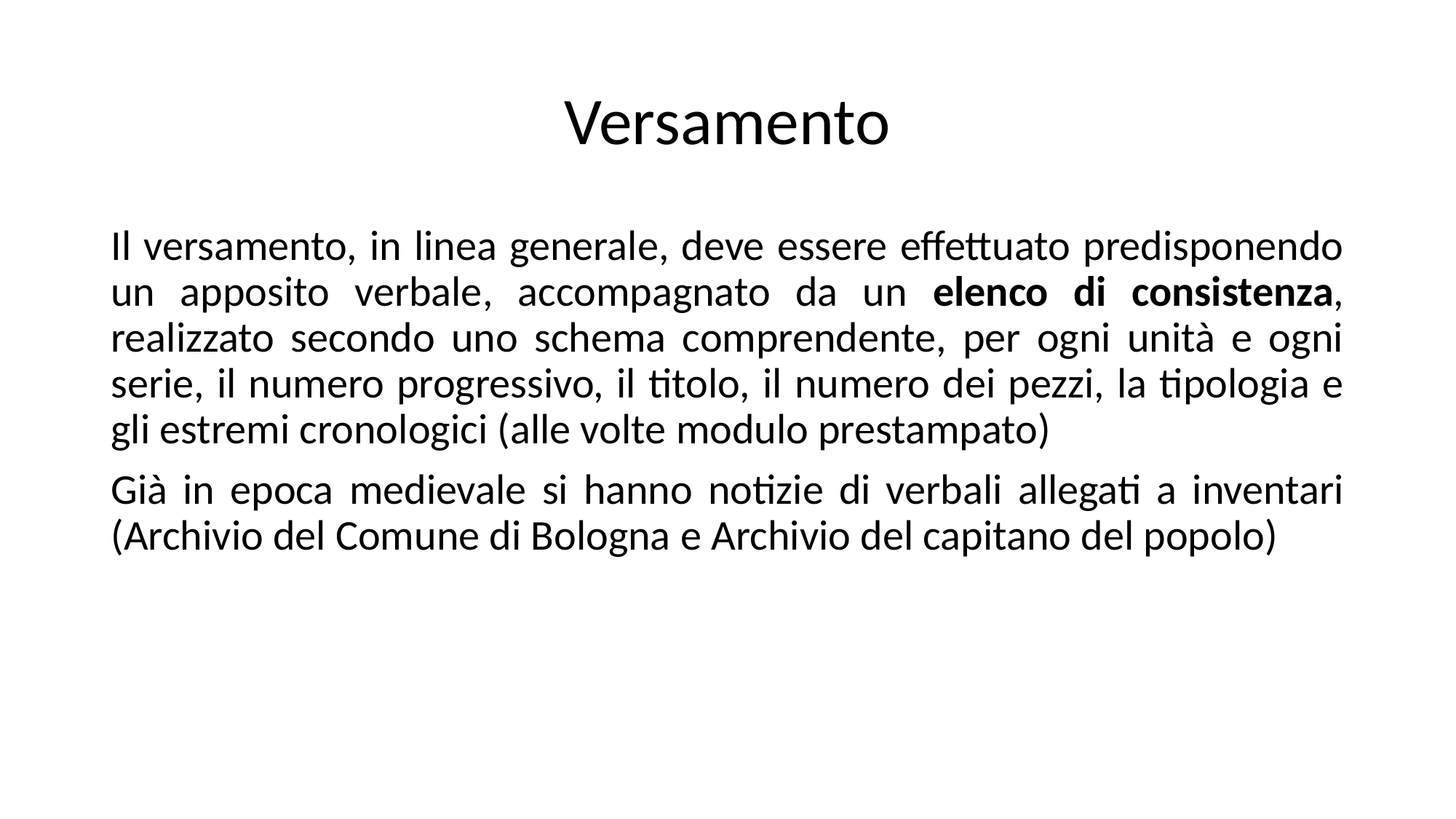

# Versamento
Il versamento, in linea generale, deve essere effettuato predisponendo un apposito verbale, accompagnato da un elenco di consistenza, realizzato secondo uno schema comprendente, per ogni unità e ogni serie, il numero progressivo, il titolo, il numero dei pezzi, la tipologia e gli estremi cronologici (alle volte modulo prestampato)
Già in epoca medievale si hanno notizie di verbali allegati a inventari (Archivio del Comune di Bologna e Archivio del capitano del popolo)